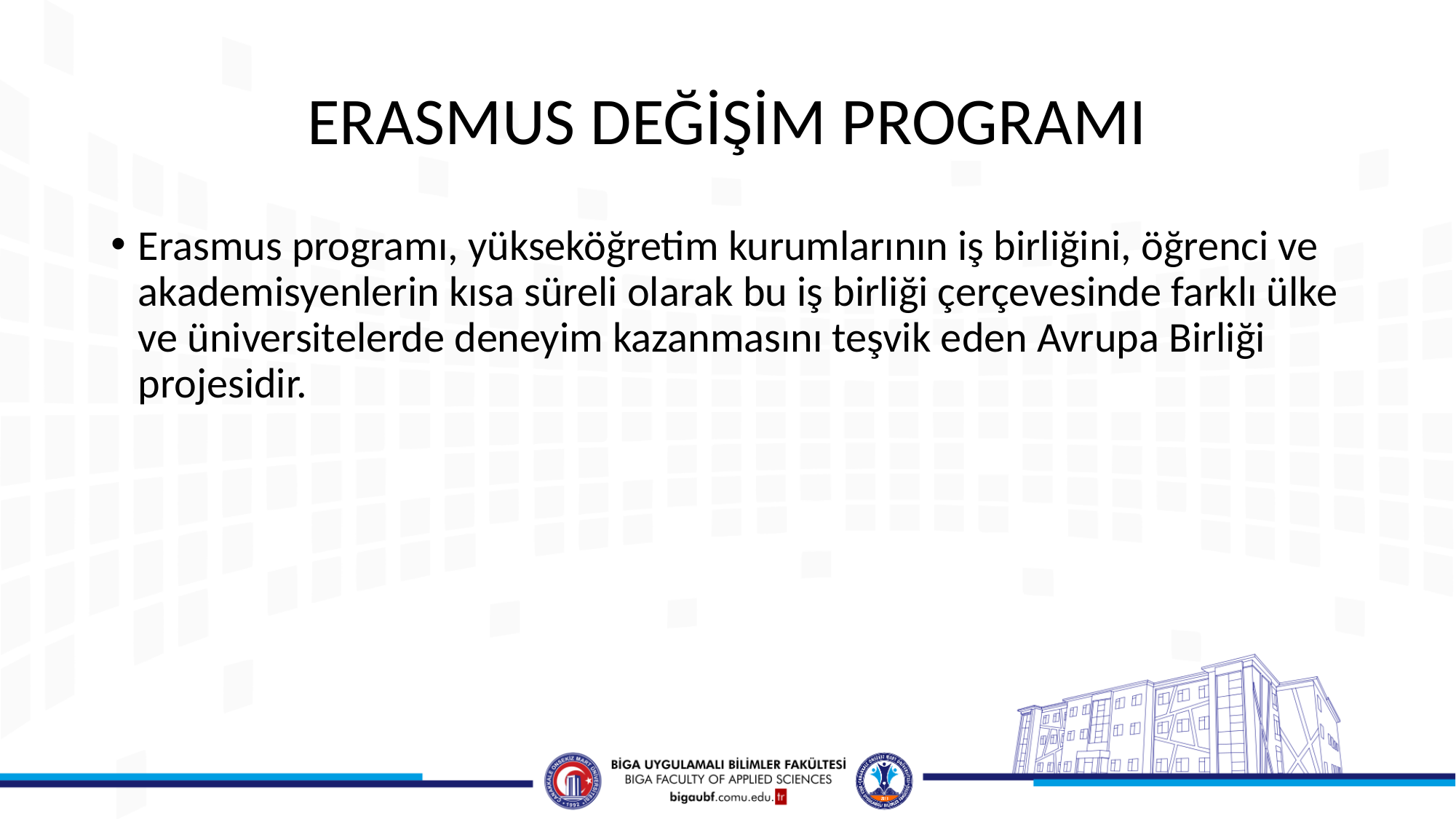

# ERASMUS DEĞİŞİM PROGRAMI
Erasmus programı, yükseköğretim kurumlarının iş birliğini, öğrenci ve akademisyenlerin kısa süreli olarak bu iş birliği çerçevesinde farklı ülke ve üniversitelerde deneyim kazanmasını teşvik eden Avrupa Birliği projesidir.